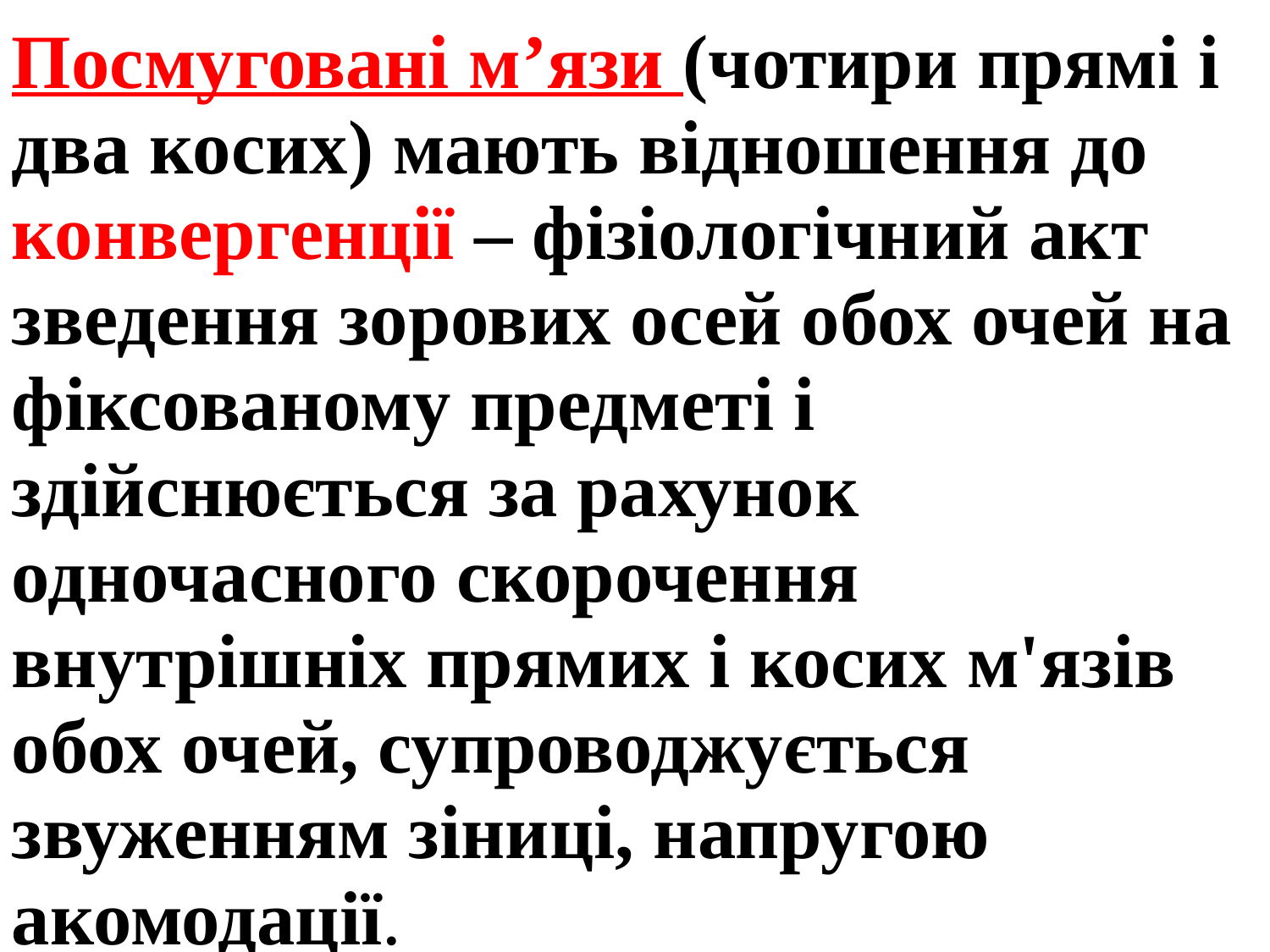

Посмуговані м’язи (чотири прямі і два косих) мають відношення до конвергенції – фізіологічний акт зведення зорових осей обох очей на фіксованому предметі і здійснюється за рахунок одночасного скорочення внутрішніх прямих і косих м'язів обох очей, супроводжується звуженням зіниці, напругою акомодації.